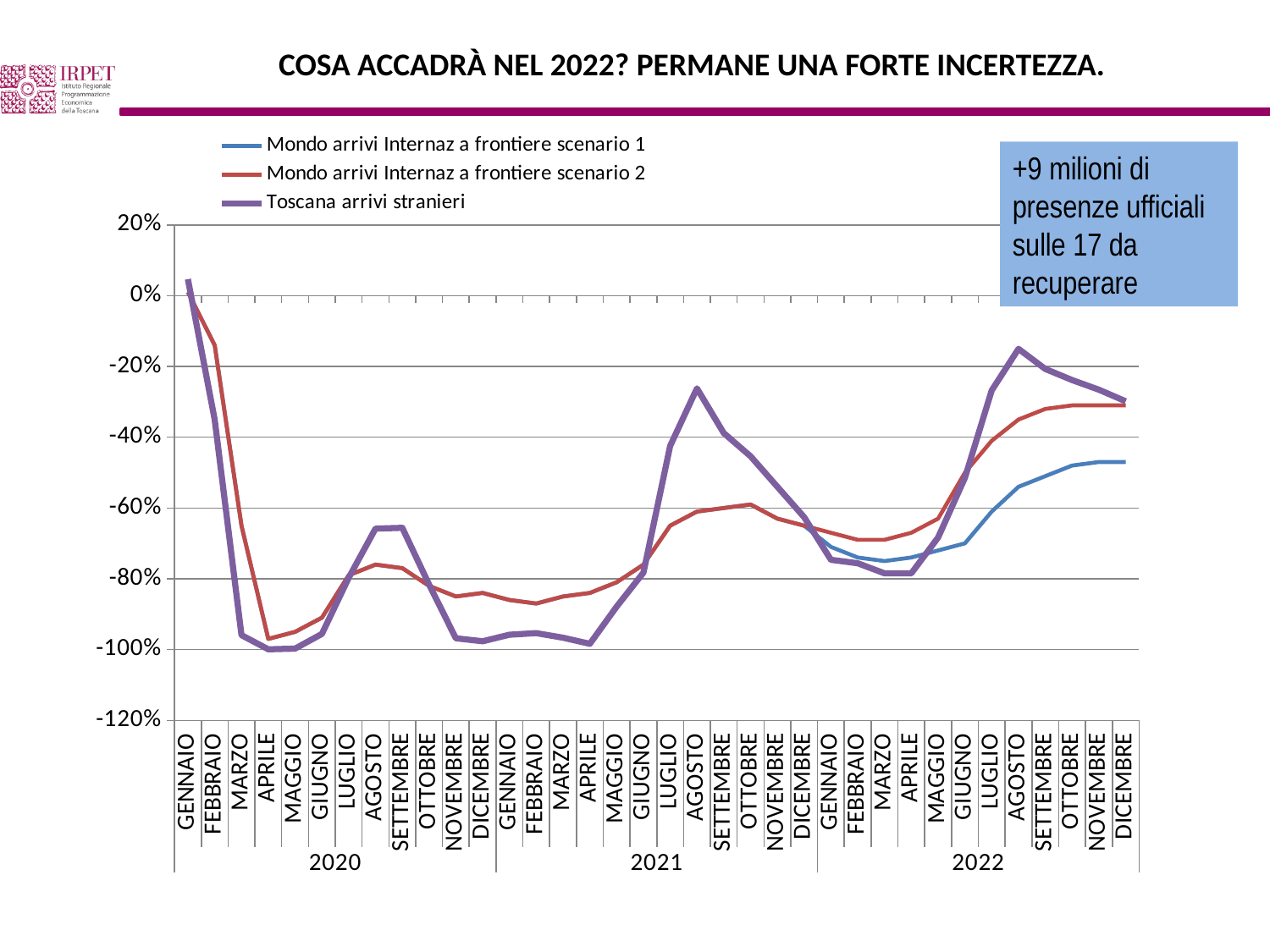

Cosa accadrà nel 2022? Permane una forte incertezza.

### Chart

| Category | Mondo arrivi Internaz a frontiere scenario 1 | Mondo arrivi Internaz a frontiere scenario 2 | Toscana arrivi stranieri |
|---|---|---|---|
| GENNAIO | 0.010000000000000002 | 0.010000000000000002 | 0.046607217821736505 |
| FEBBRAIO | -0.14 | -0.14 | -0.35040466659769703 |
| MARZO | -0.6500000000000001 | -0.6500000000000001 | -0.9594071813872389 |
| APRILE | -0.9700000000000001 | -0.9700000000000001 | -0.9992814874470395 |
| MAGGIO | -0.9500000000000001 | -0.9500000000000001 | -0.997343198251219 |
| GIUGNO | -0.91 | -0.91 | -0.9557679451308588 |
| LUGLIO | -0.79 | -0.79 | -0.7973240261083506 |
| AGOSTO | -0.7600000000000001 | -0.7600000000000001 | -0.6583546931266021 |
| SETTEMBRE | -0.7700000000000001 | -0.7700000000000001 | -0.656139278179779 |
| OTTOBRE | -0.8200000000000001 | -0.8200000000000001 | -0.8161604246534948 |
| NOVEMBRE | -0.8500000000000001 | -0.8500000000000001 | -0.9681435811523764 |
| DICEMBRE | -0.8400000000000001 | -0.8400000000000001 | -0.9765555957845232 |
| GENNAIO | -0.8600000000000001 | -0.8600000000000001 | -0.9581120916736249 |
| FEBBRAIO | -0.8700000000000001 | -0.8700000000000001 | -0.9534971629568912 |
| MARZO | -0.8500000000000001 | -0.8500000000000001 | -0.9666124391237453 |
| APRILE | -0.8400000000000001 | -0.8400000000000001 | -0.9838131587240448 |
| MAGGIO | -0.81 | -0.81 | -0.8787670398868164 |
| GIUGNO | -0.7600000000000001 | -0.7600000000000001 | -0.7825468591378414 |
| LUGLIO | -0.6500000000000001 | -0.6500000000000001 | -0.4245529407104535 |
| AGOSTO | -0.6100000000000001 | -0.6100000000000001 | -0.26201390090104265 |
| SETTEMBRE | -0.6000000000000001 | -0.6000000000000001 | -0.3882577674836714 |
| OTTOBRE | -0.59 | -0.59 | -0.4537208616515675 |
| NOVEMBRE | -0.6300000000000001 | -0.6300000000000001 | -0.5399000672062647 |
| DICEMBRE | -0.6500000000000001 | -0.6500000000000001 | -0.6258472415256383 |
| GENNAIO | -0.7100000000000001 | -0.6700000000000002 | -0.7464361644434054 |
| FEBBRAIO | -0.7400000000000001 | -0.6900000000000001 | -0.756221887862362 |
| MARZO | -0.7500000000000001 | -0.6900000000000001 | -0.7846618623475109 |
| APRILE | -0.7400000000000001 | -0.67 | -0.7847081146965598 |
| MAGGIO | -0.7200000000000001 | -0.6300000000000001 | -0.6834854754675237 |
| GIUGNO | -0.7000000000000001 | -0.5 | -0.5148334599591061 |
| LUGLIO | -0.6100000000000001 | -0.41000000000000003 | -0.2677949318327476 |
| AGOSTO | -0.54 | -0.35000000000000003 | -0.15033584477928671 |
| SETTEMBRE | -0.51 | -0.32000000000000006 | -0.2070708093246247 |
| OTTOBRE | -0.48000000000000004 | -0.31000000000000005 | -0.23839570696946766 |
| NOVEMBRE | -0.47000000000000003 | -0.31000000000000005 | -0.2656651124348287 |
| DICEMBRE | -0.47000000000000003 | -0.31000000000000005 | -0.29848099211222756 |
+9 milioni di presenze ufficiali sulle 17 da recuperare